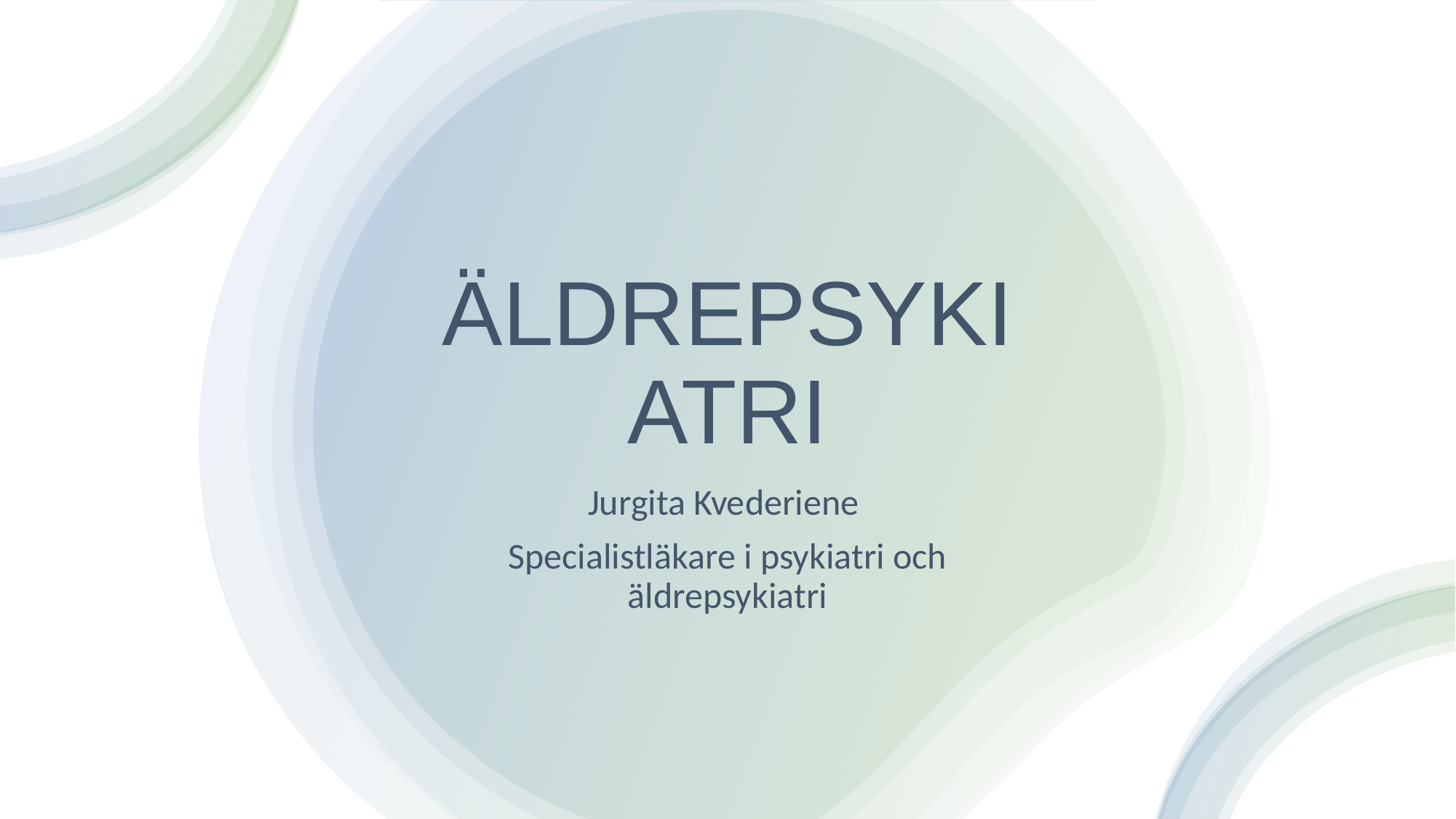

# ÄLDREPSYKIATRI
Jurgita Kvederiene
Specialistläkare i psykiatri och äldrepsykiatri